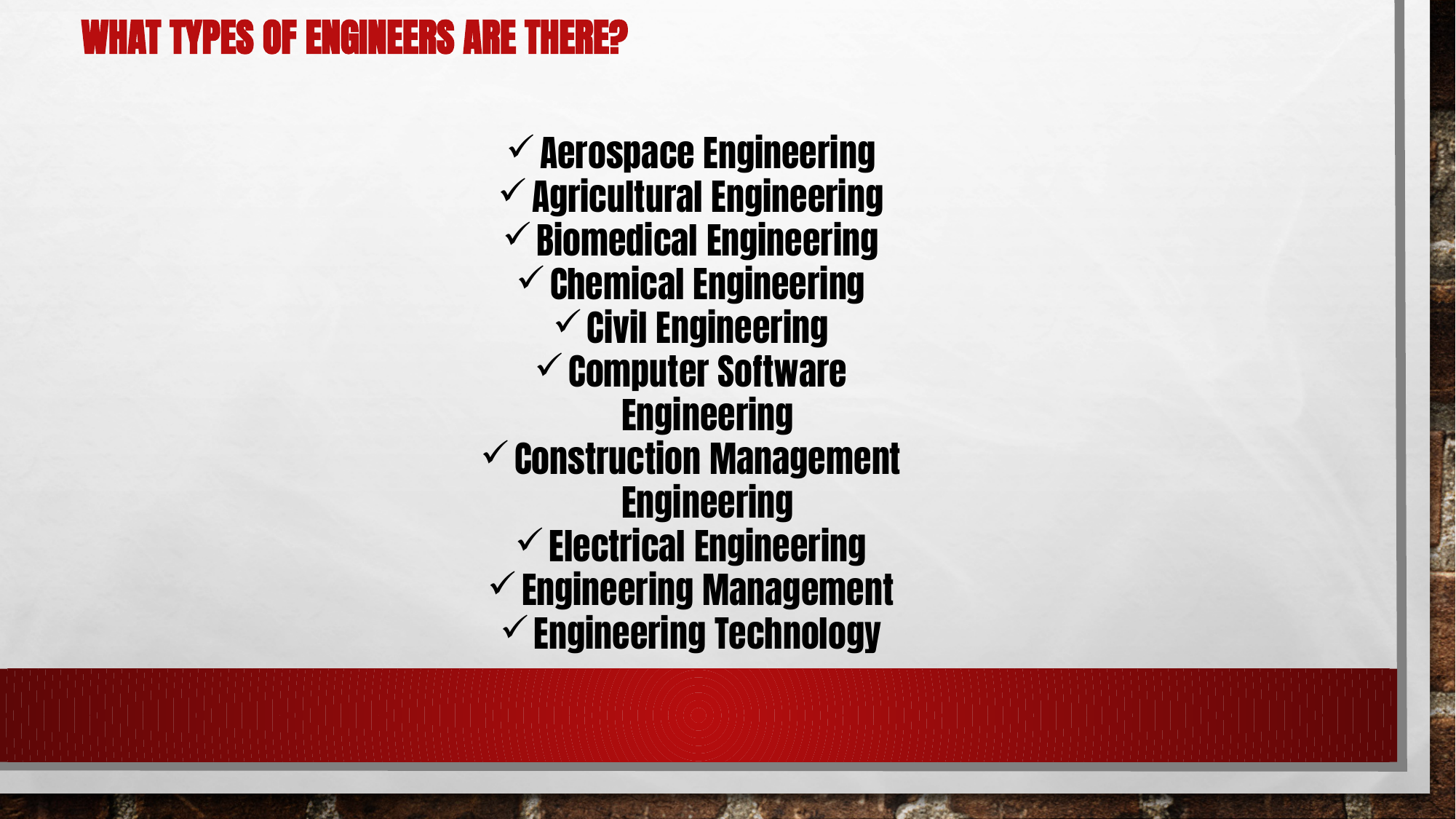

# What types of engineers are there?
Aerospace Engineering
Agricultural Engineering
Biomedical Engineering
Chemical Engineering
Civil Engineering
Computer Software Engineering
Construction Management Engineering
Electrical Engineering
Engineering Management
Engineering Technology